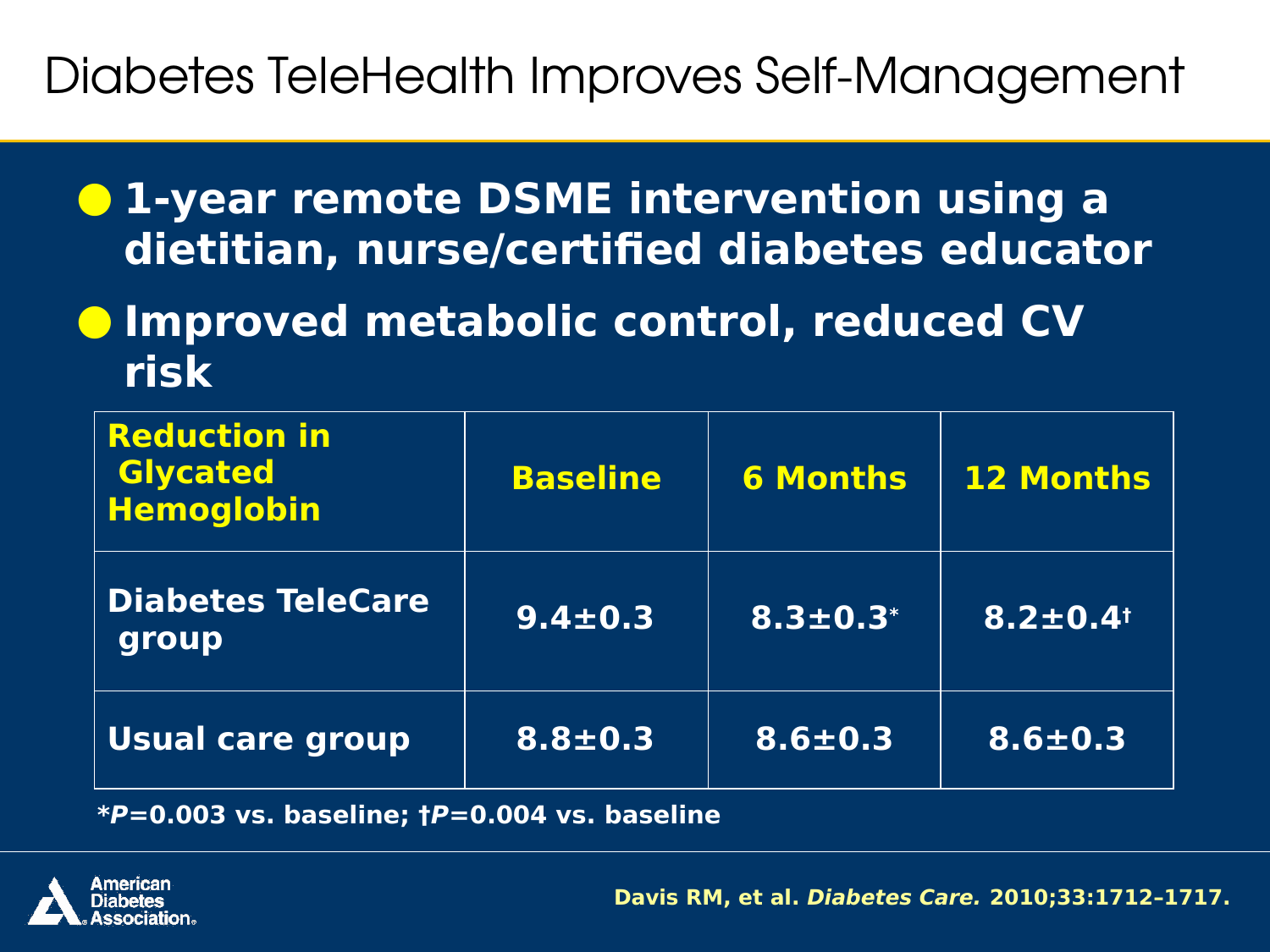

# Diabetes TeleHealth Improves Self-Management

1-year remote DSME intervention using a  dietitian, nurse/certified diabetes educator
Improved metabolic control, reduced CV risk
| Reduction in Glycated Hemoglobin | Baseline | 6 Months | 12 Months |
| --- | --- | --- | --- |
| Diabetes TeleCare group | 9.4±0.3 | 8.3±0.3\* | 8.2±0.4† |
| Usual care group | 8.8±0.3 | 8.6±0.3 | 8.6±0.3 |
*P=0.003 vs. baseline; †P=0.004 vs. baseline

Davis RM, et al. Diabetes Care. 2010;33:1712–1717.